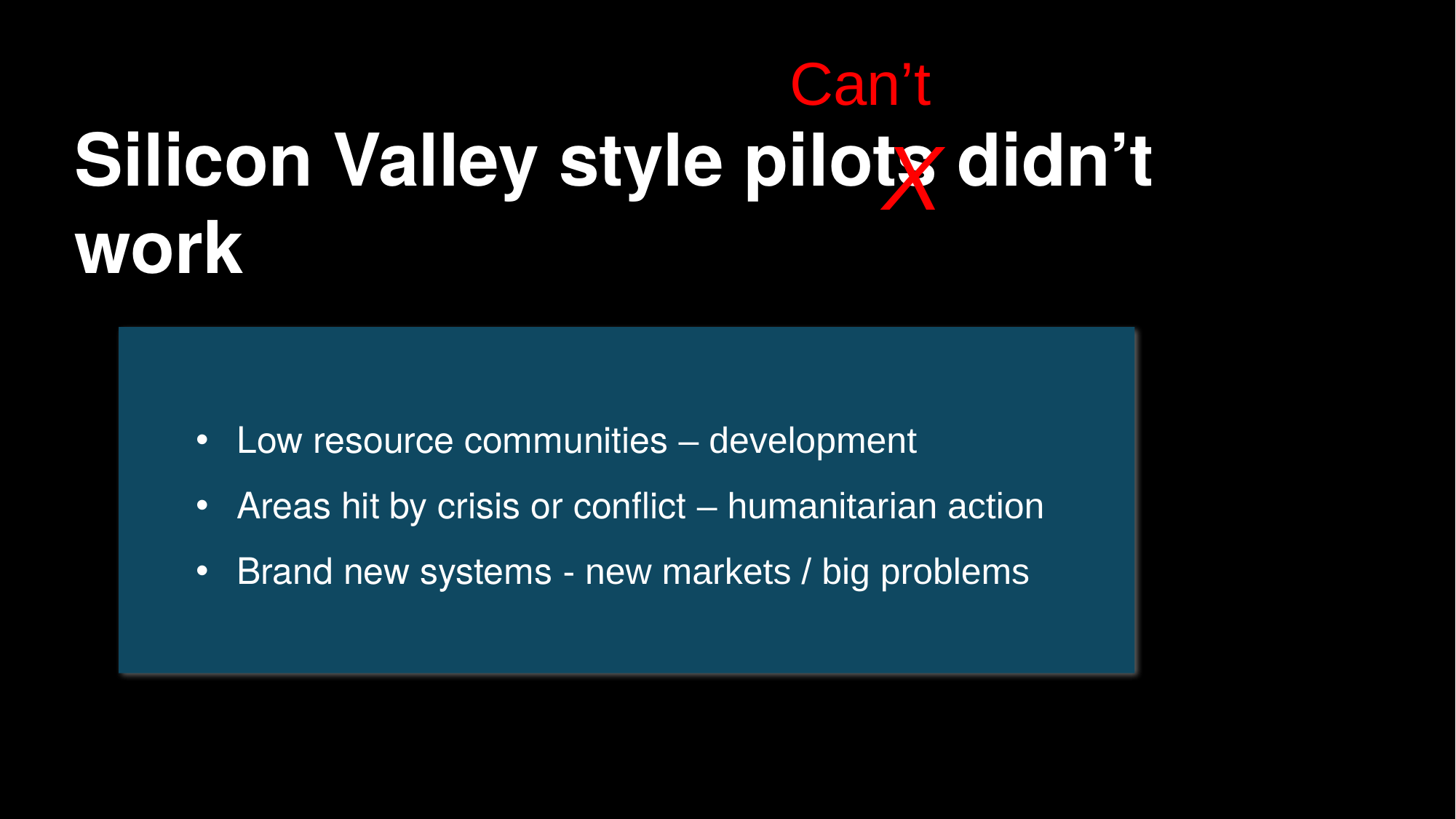

Can’t
Silicon Valley style pilots didn’t work
X

Low resource communities – development
Areas hit by crisis or conflict – humanitarian action
Brand new systems - new markets / big problems
Lady Gaga singing “Bad Romance”